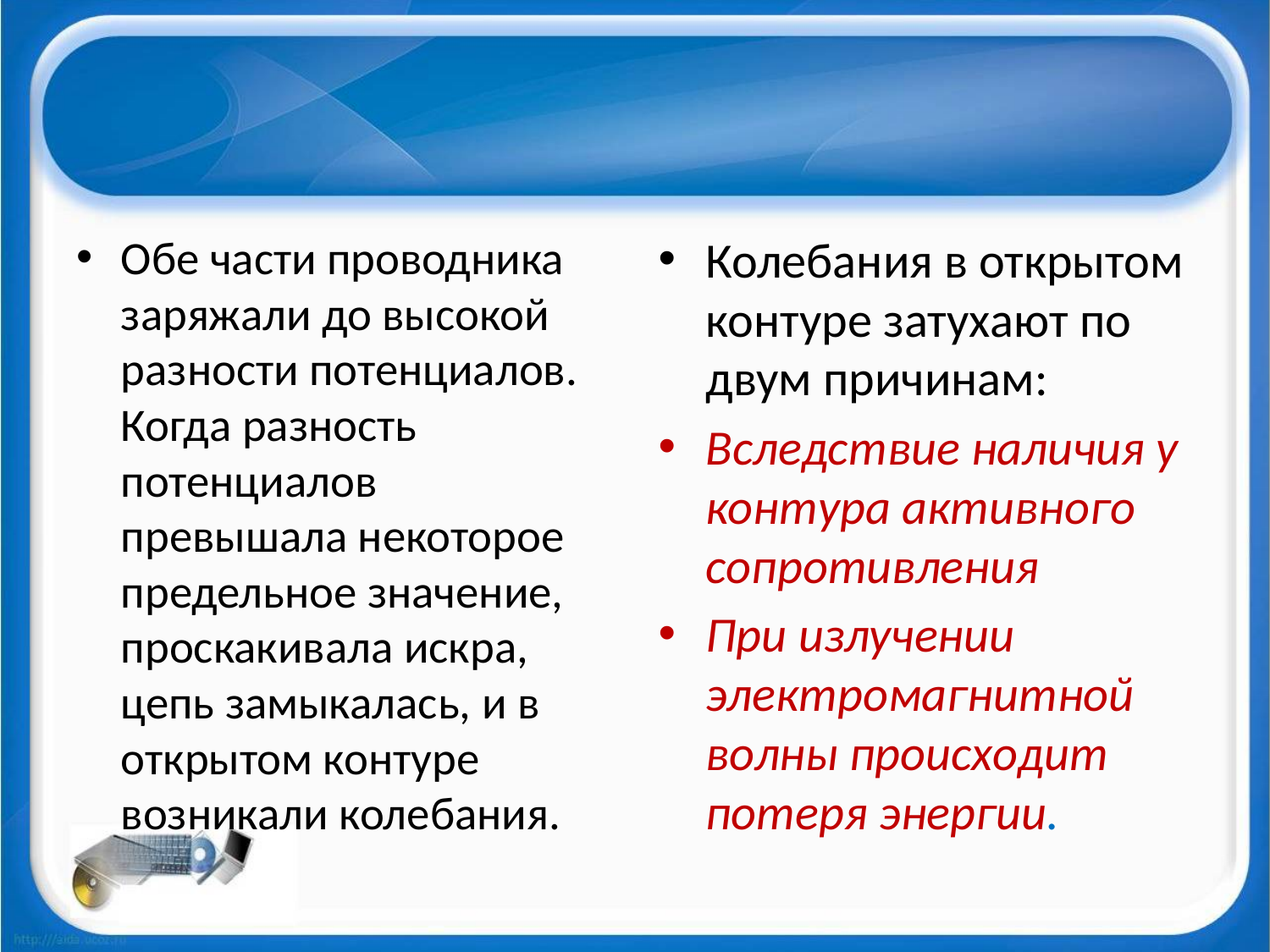

#
Обе части проводника заряжали до высокой разности потенциалов. Когда разность потенциалов превышала некоторое предельное значение, проскакивала искра, цепь замыкалась, и в открытом контуре возникали колебания.
Колебания в открытом контуре затухают по двум причинам:
Вследствие наличия у контура активного сопротивления
При излучении электромагнитной волны происходит потеря энергии.